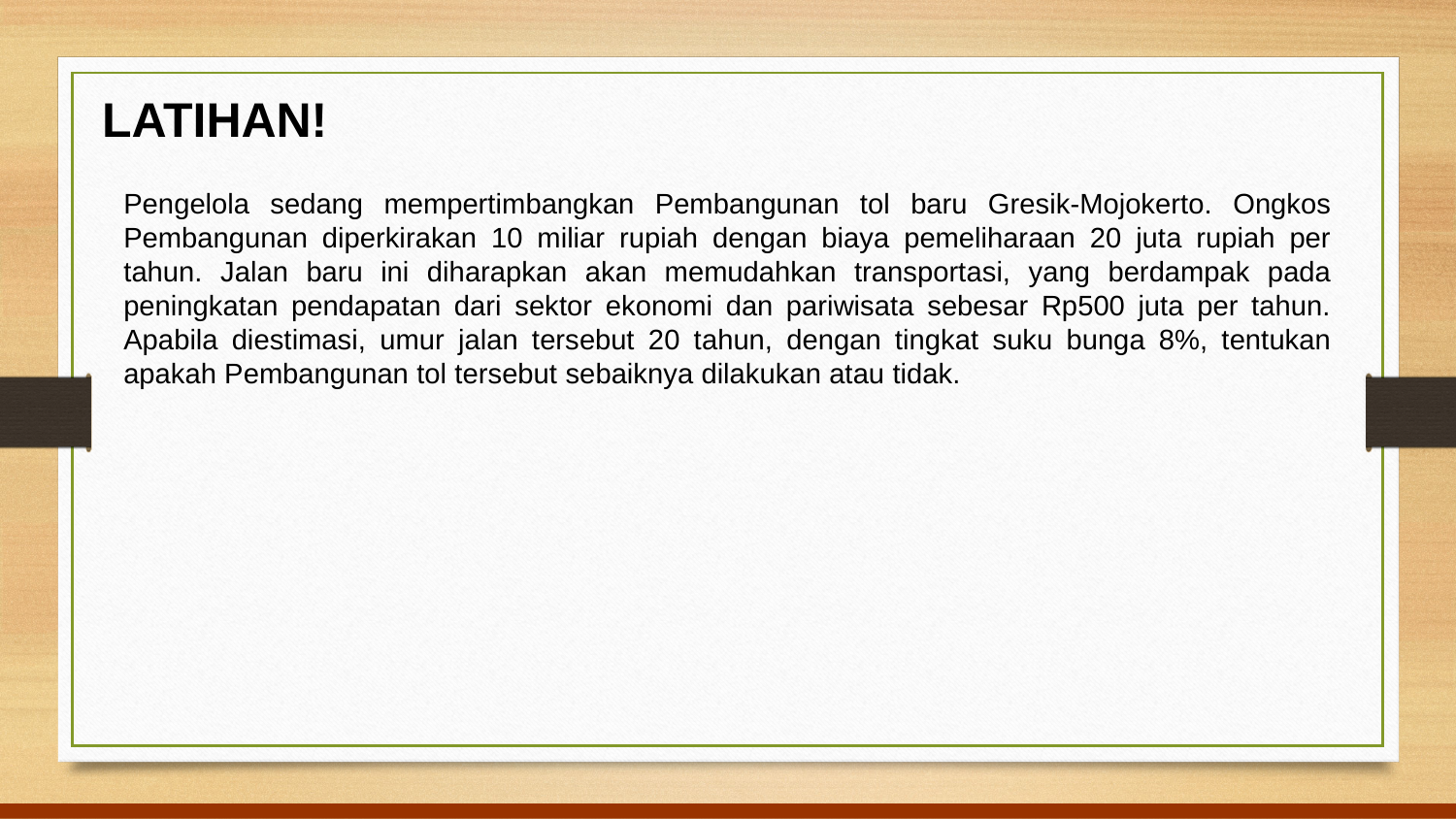

LATIHAN!
Pengelola sedang mempertimbangkan Pembangunan tol baru Gresik-Mojokerto. Ongkos Pembangunan diperkirakan 10 miliar rupiah dengan biaya pemeliharaan 20 juta rupiah per tahun. Jalan baru ini diharapkan akan memudahkan transportasi, yang berdampak pada peningkatan pendapatan dari sektor ekonomi dan pariwisata sebesar Rp500 juta per tahun. Apabila diestimasi, umur jalan tersebut 20 tahun, dengan tingkat suku bunga 8%, tentukan apakah Pembangunan tol tersebut sebaiknya dilakukan atau tidak.